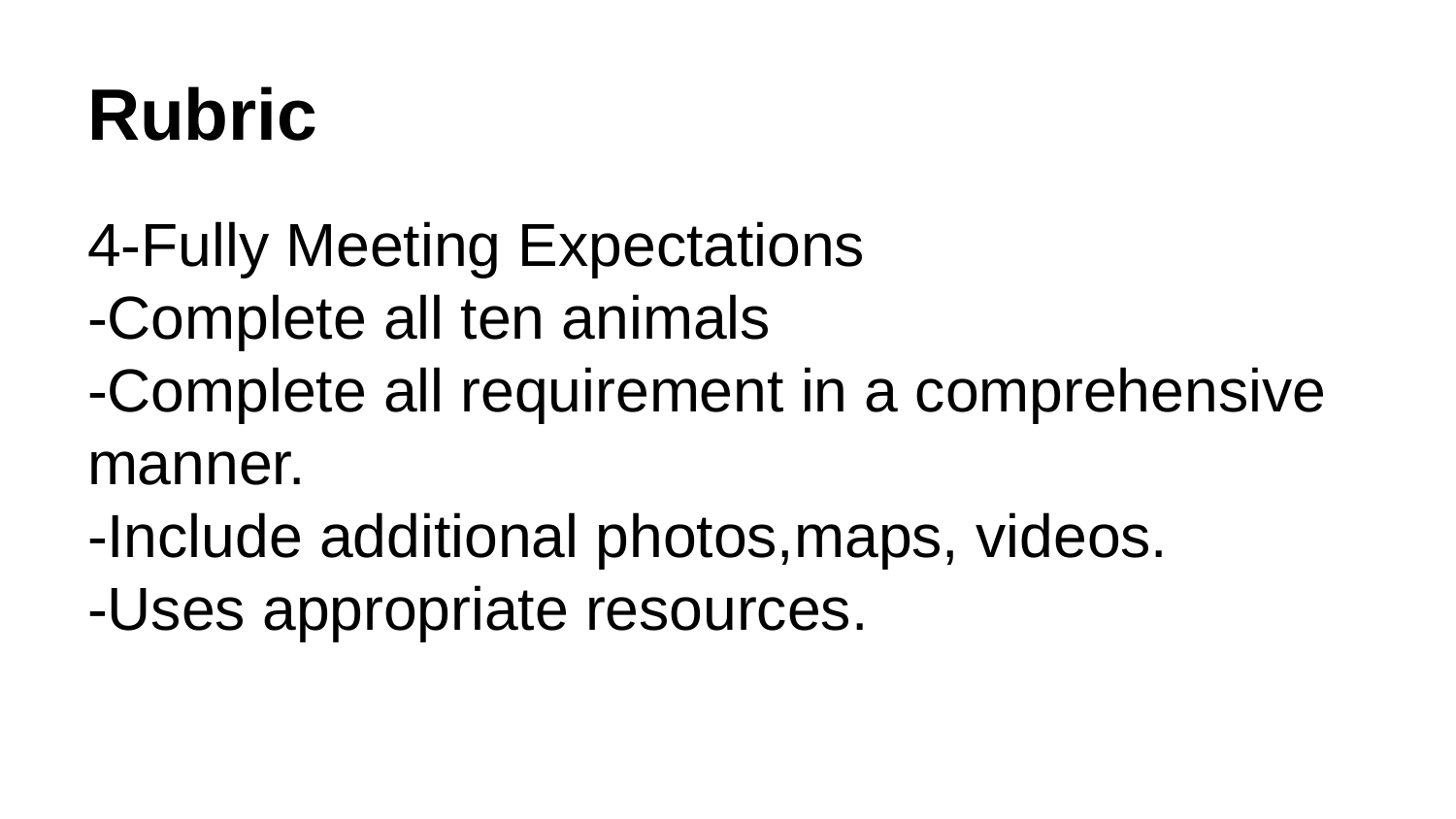

# Rubric
4-Fully Meeting Expectations
-Complete all ten animals
-Complete all requirement in a comprehensive manner.
-Include additional photos,maps, videos.
-Uses appropriate resources.